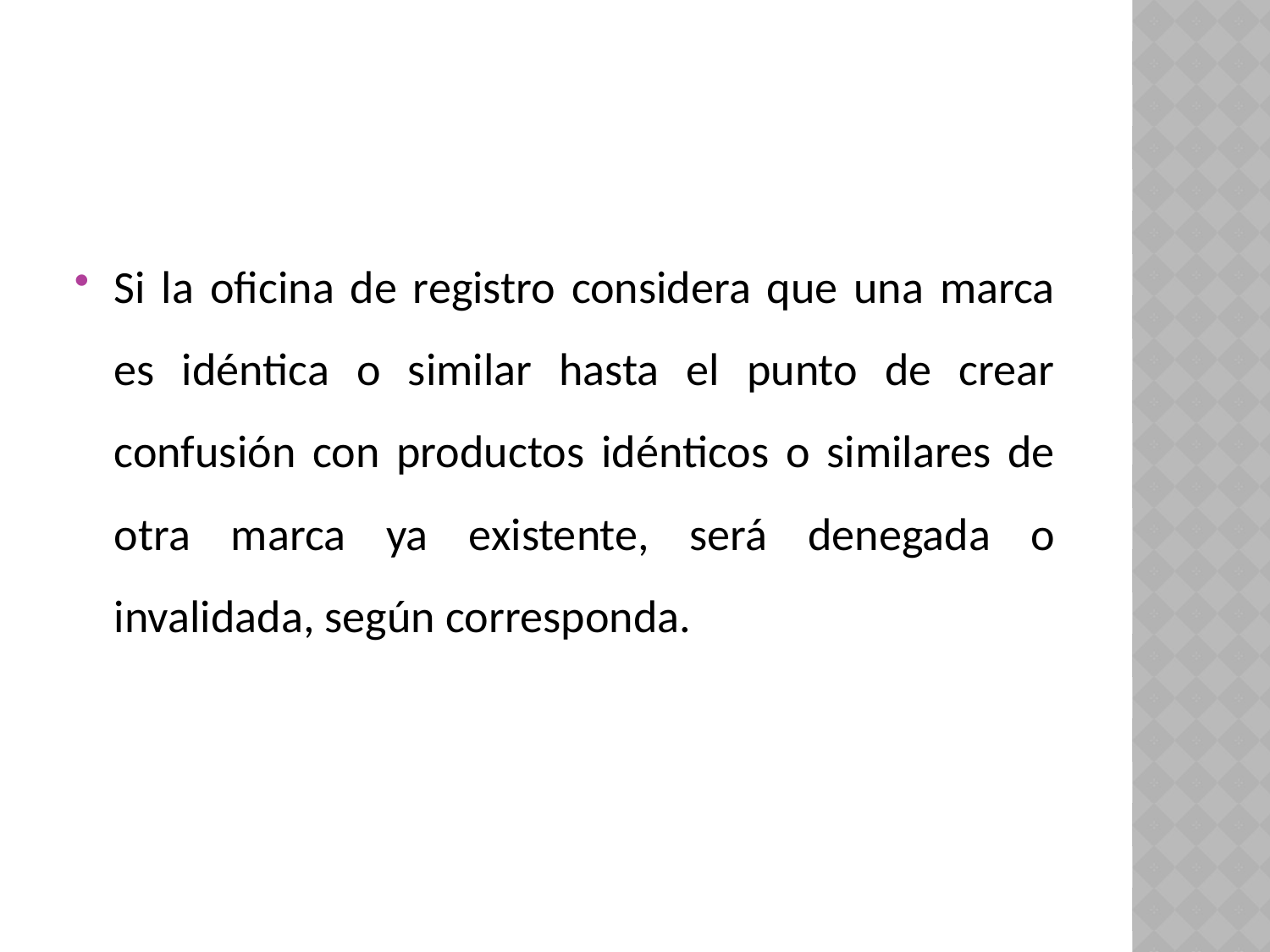

Si la oficina de registro considera que una marca es idéntica o similar hasta el punto de crear confusión con productos idénticos o similares de otra marca ya existente, será denegada o invalidada, según corresponda.